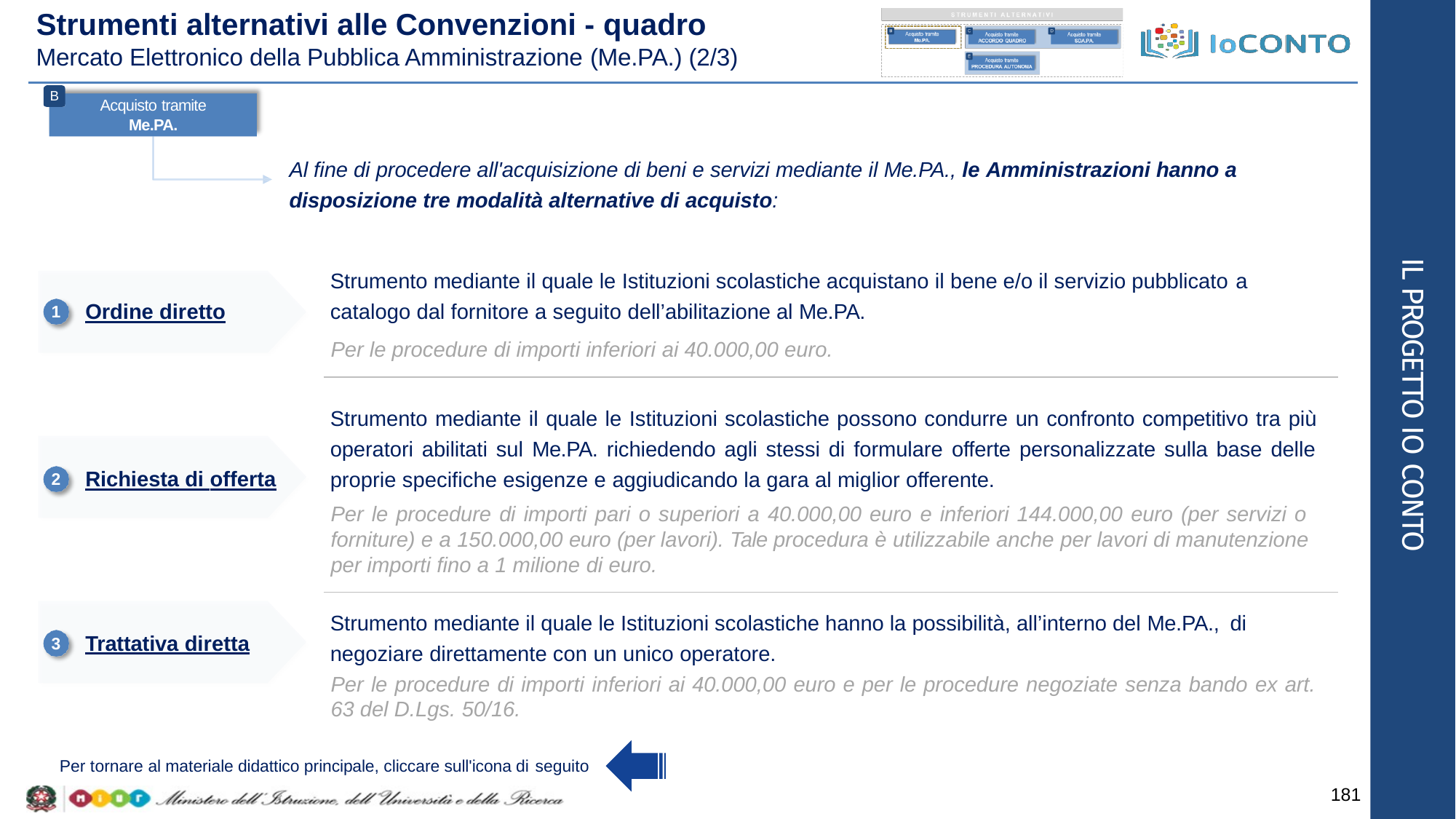

# Strumenti alternativi alle Convenzioni - quadro

Mercato Elettronico della Pubblica Amministrazione (Me.PA.) (2/3)

B

Acquisto tramite
Me.PA.

Al fine di procedere all'acquisizione di beni e servizi mediante il Me.PA., le Amministrazioni hanno a  disposizione tre modalità alternative di acquisto:
IL PROGETTO IO CONTO
Strumento mediante il quale le Istituzioni scolastiche acquistano il bene e/o il servizio pubblicato a
catalogo dal fornitore a seguito dell’abilitazione al Me.PA.
Per le procedure di importi inferiori ai 40.000,00 euro.

Ordine diretto

1

Strumento mediante il quale le Istituzioni scolastiche possono condurre un confronto competitivo tra più  operatori abilitati sul Me.PA. richiedendo agli stessi di formulare offerte personalizzate sulla base delle  proprie specifiche esigenze e aggiudicando la gara al miglior offerente.
Per le procedure di importi pari o superiori a 40.000,00 euro e inferiori 144.000,00 euro (per servizi o  forniture) e a 150.000,00 euro (per lavori). Tale procedura è utilizzabile anche per lavori di manutenzione  per importi fino a 1 milione di euro.

Richiesta di offerta

2

Strumento mediante il quale le Istituzioni scolastiche hanno la possibilità, all’interno del Me.PA., di
negoziare direttamente con un unico operatore.
Per le procedure di importi inferiori ai 40.000,00 euro e per le procedure negoziate senza bando ex art.
63 del D.Lgs. 50/16.

Trattativa diretta

3

Per tornare al materiale didattico principale, cliccare sull'icona di seguito
181